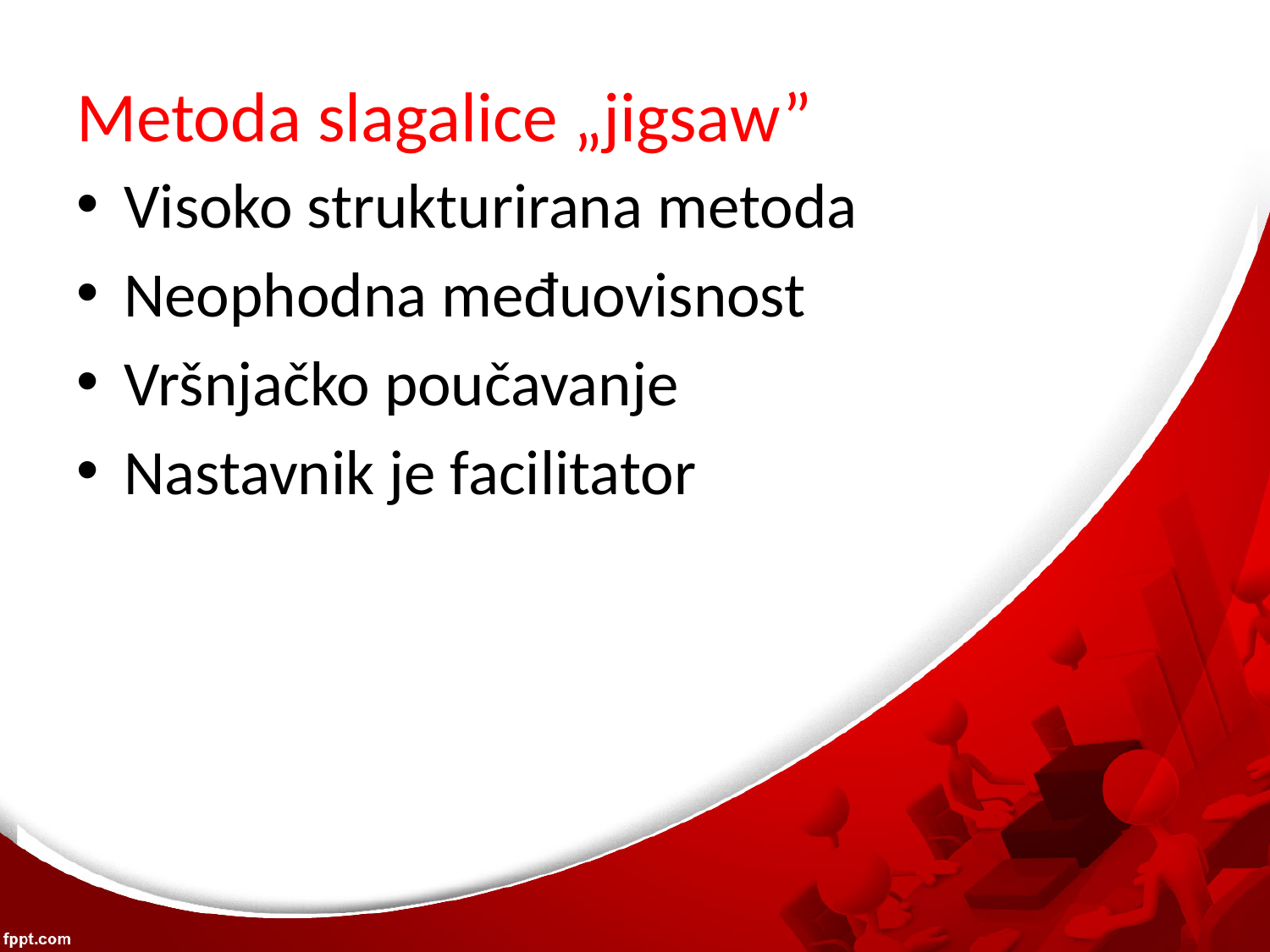

# Metoda slagalice „jigsaw”
Visoko strukturirana metoda
Neophodna međuovisnost
Vršnjačko poučavanje
Nastavnik je facilitator